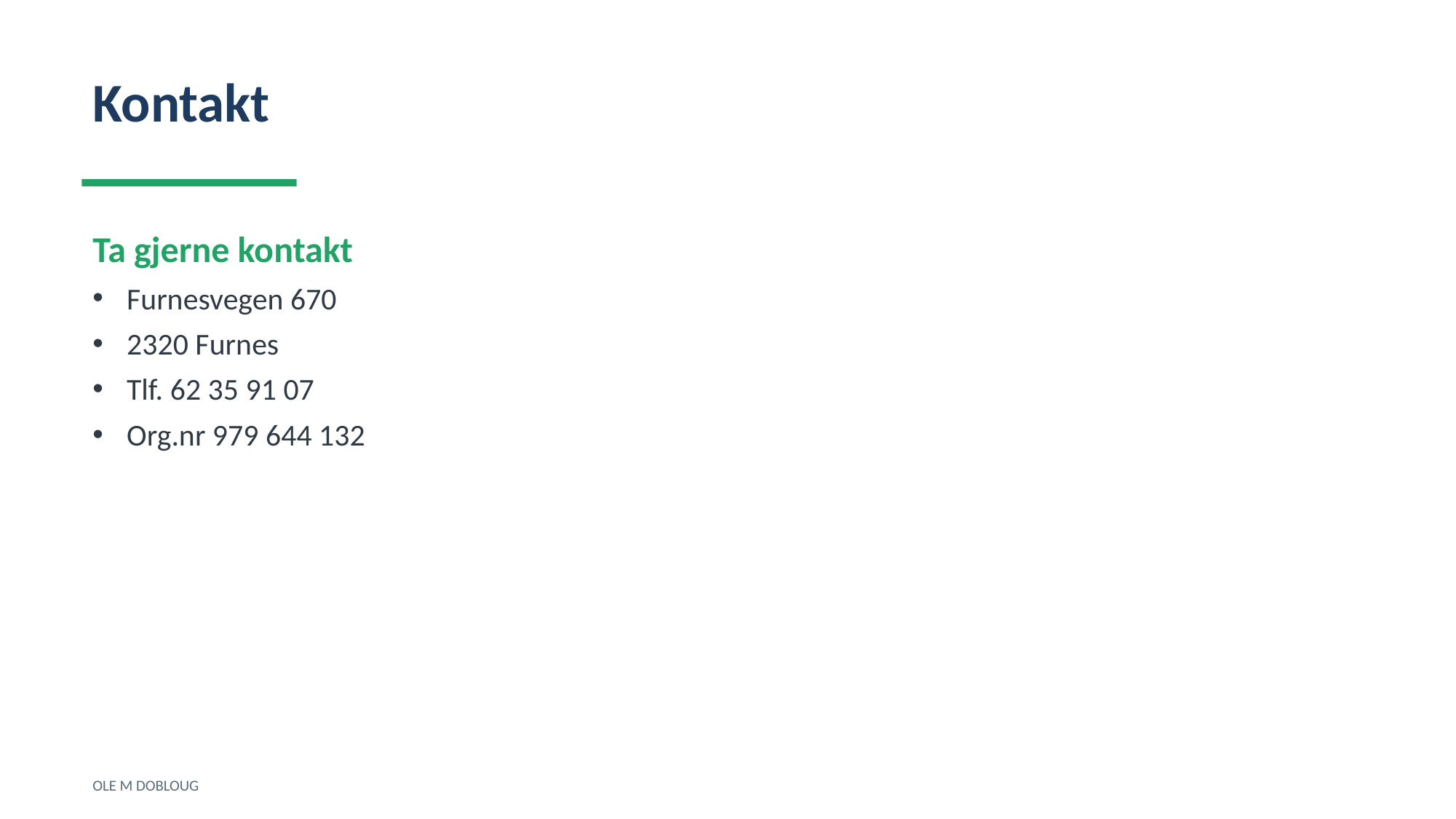

Kontakt

Ta gjerne kontakt
Furnesvegen 670
2320 Furnes
Tlf. 62 35 91 07
Org.nr 979 644 132
OLE M DOBLOUG